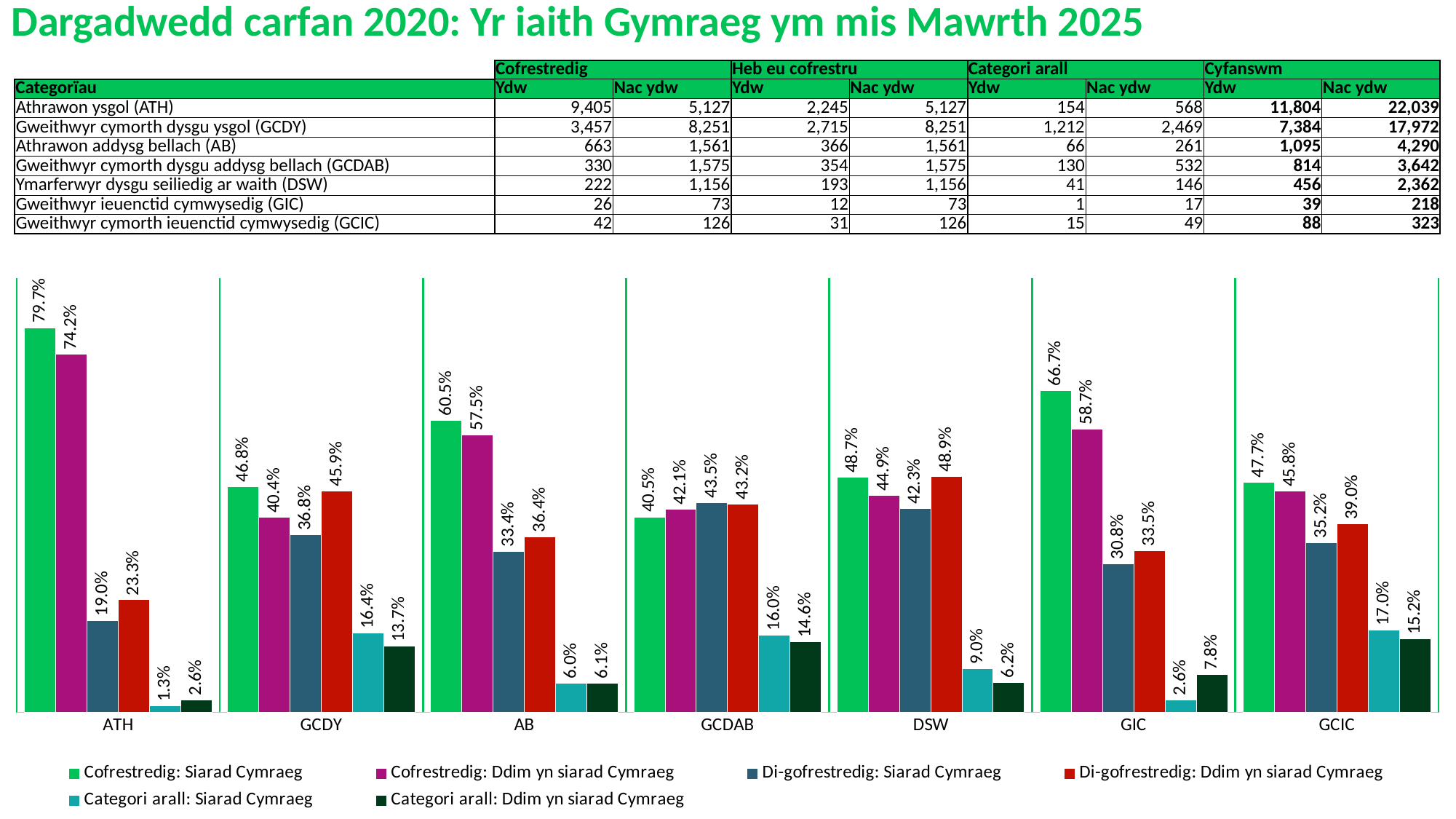

Dargadwedd carfan 2020: Yr iaith Gymraeg ym mis Mawrth 2025

|  | Cofrestredig |  | Heb eu cofrestru |  | Categori arall |  | Cyfanswm |  |
| --- | --- | --- | --- | --- | --- | --- | --- | --- |
| Categorïau | Ydw | Nac ydw | Ydw | Nac ydw | Ydw | Nac ydw | Ydw | Nac ydw |
| Athrawon ysgol (ATH) | 9,405 | 5,127 | 2,245 | 5,127 | 154 | 568 | 11,804 | 22,039 |
| Gweithwyr cymorth dysgu ysgol (GCDY) | 3,457 | 8,251 | 2,715 | 8,251 | 1,212 | 2,469 | 7,384 | 17,972 |
| Athrawon addysg bellach (AB) | 663 | 1,561 | 366 | 1,561 | 66 | 261 | 1,095 | 4,290 |
| Gweithwyr cymorth dysgu addysg bellach (GCDAB) | 330 | 1,575 | 354 | 1,575 | 130 | 532 | 814 | 3,642 |
| Ymarferwyr dysgu seiliedig ar waith (DSW) | 222 | 1,156 | 193 | 1,156 | 41 | 146 | 456 | 2,362 |
| Gweithwyr ieuenctid cymwysedig (GIC) | 26 | 73 | 12 | 73 | 1 | 17 | 39 | 218 |
| Gweithwyr cymorth ieuenctid cymwysedig (GCIC) | 42 | 126 | 31 | 126 | 15 | 49 | 88 | 323 |

### Chart

| Category | Cofrestredig: | Cofrestredig: | Di-gofrestredig: | Di-gofrestredig: | Categori arall: | Categori arall: |
|---|---|---|---|---|---|---|
| ATH | 0.797 | 0.742 | 0.19 | 0.233 | 0.013 | 0.026 |
| GCDY | 0.468 | 0.404 | 0.368 | 0.459 | 0.164 | 0.137 |
| AB | 0.605 | 0.575 | 0.334 | 0.364 | 0.06 | 0.061 |
| GCDAB | 0.405 | 0.421 | 0.435 | 0.432 | 0.16 | 0.146 |
| DSW | 0.487 | 0.449 | 0.423 | 0.489 | 0.09 | 0.062 |
| GIC | 0.667 | 0.587 | 0.308 | 0.335 | 0.026 | 0.078 |
| GCIC | 0.477 | 0.458 | 0.352 | 0.39 | 0.17 | 0.152 |